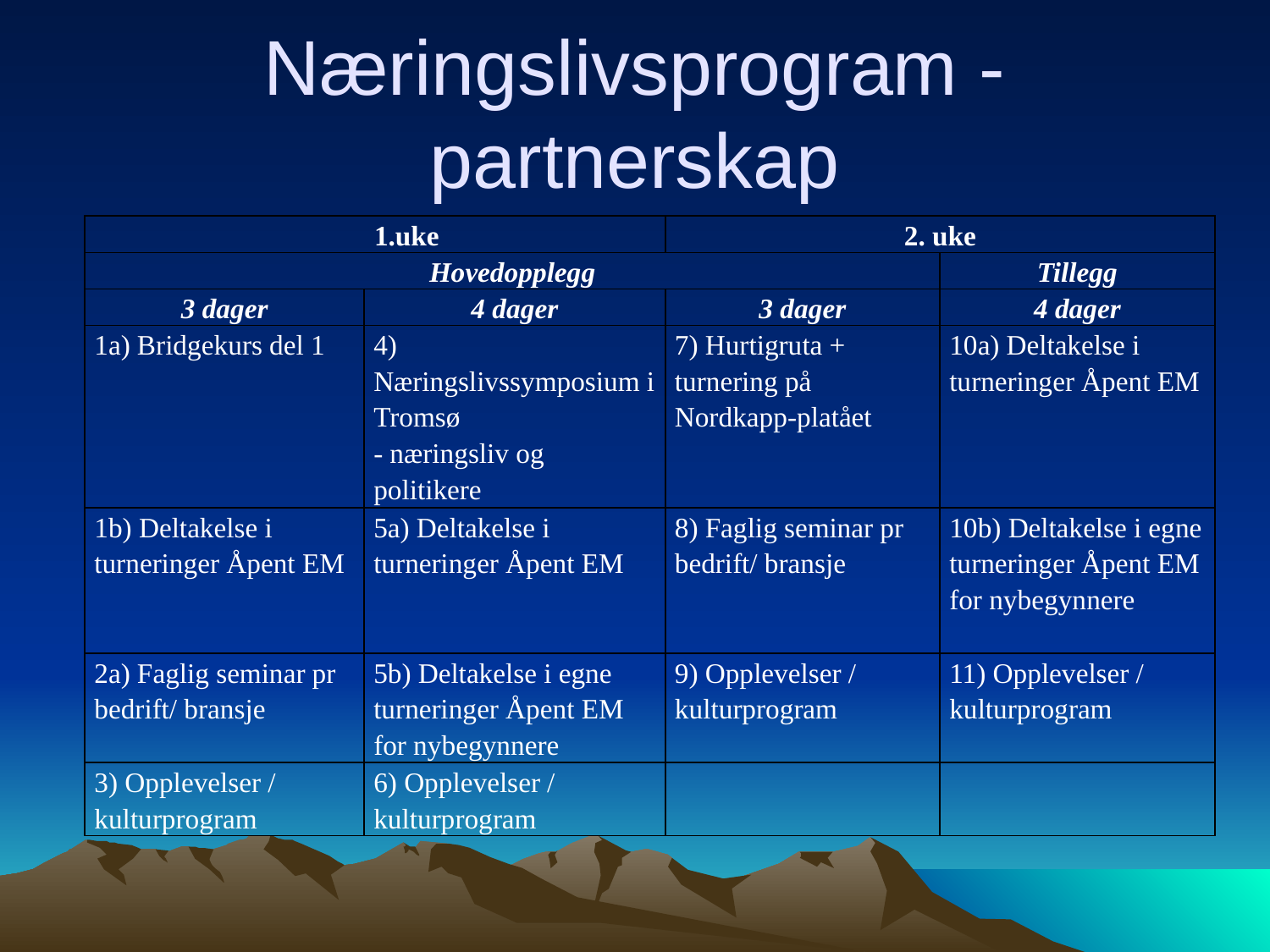

# Næringslivsprogram - partnerskap
| 1.uke |  | 2. uke |  |
| --- | --- | --- | --- |
| Hovedopplegg |  |  | Tillegg |
| 3 dager | 4 dager | 3 dager | 4 dager |
| 1a) Bridgekurs del 1 | 4) Næringslivssymposium i Tromsø - næringsliv og politikere | 7) Hurtigruta + turnering på Nordkapp-platået | 10a) Deltakelse i turneringer Åpent EM |
| 1b) Deltakelse i turneringer Åpent EM | 5a) Deltakelse i turneringer Åpent EM | 8) Faglig seminar pr bedrift/ bransje | 10b) Deltakelse i egne turneringer Åpent EM for nybegynnere |
| 2a) Faglig seminar pr bedrift/ bransje | 5b) Deltakelse i egne turneringer Åpent EM for nybegynnere | 9) Opplevelser / kulturprogram | 11) Opplevelser / kulturprogram |
| 3) Opplevelser / kulturprogram | 6) Opplevelser / kulturprogram |  |  |